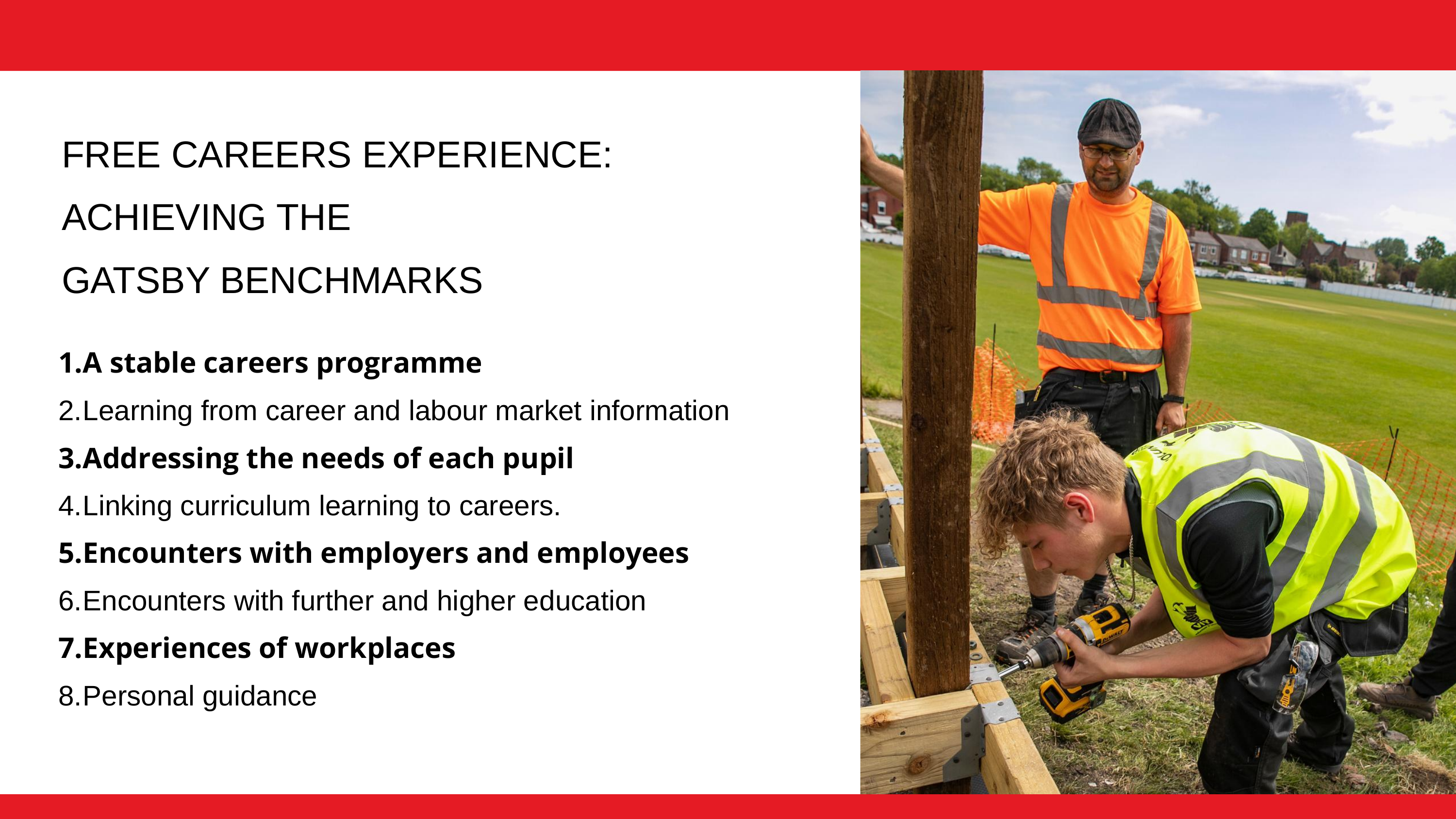

FREE CAREERS EXPERIENCE:
ACHIEVING THE
GATSBY BENCHMARKS
A stable careers programme
Learning from career and labour market information
Addressing the needs of each pupil
Linking curriculum learning to careers.
Encounters with employers and employees
Encounters with further and higher education
Experiences of workplaces
Personal guidance